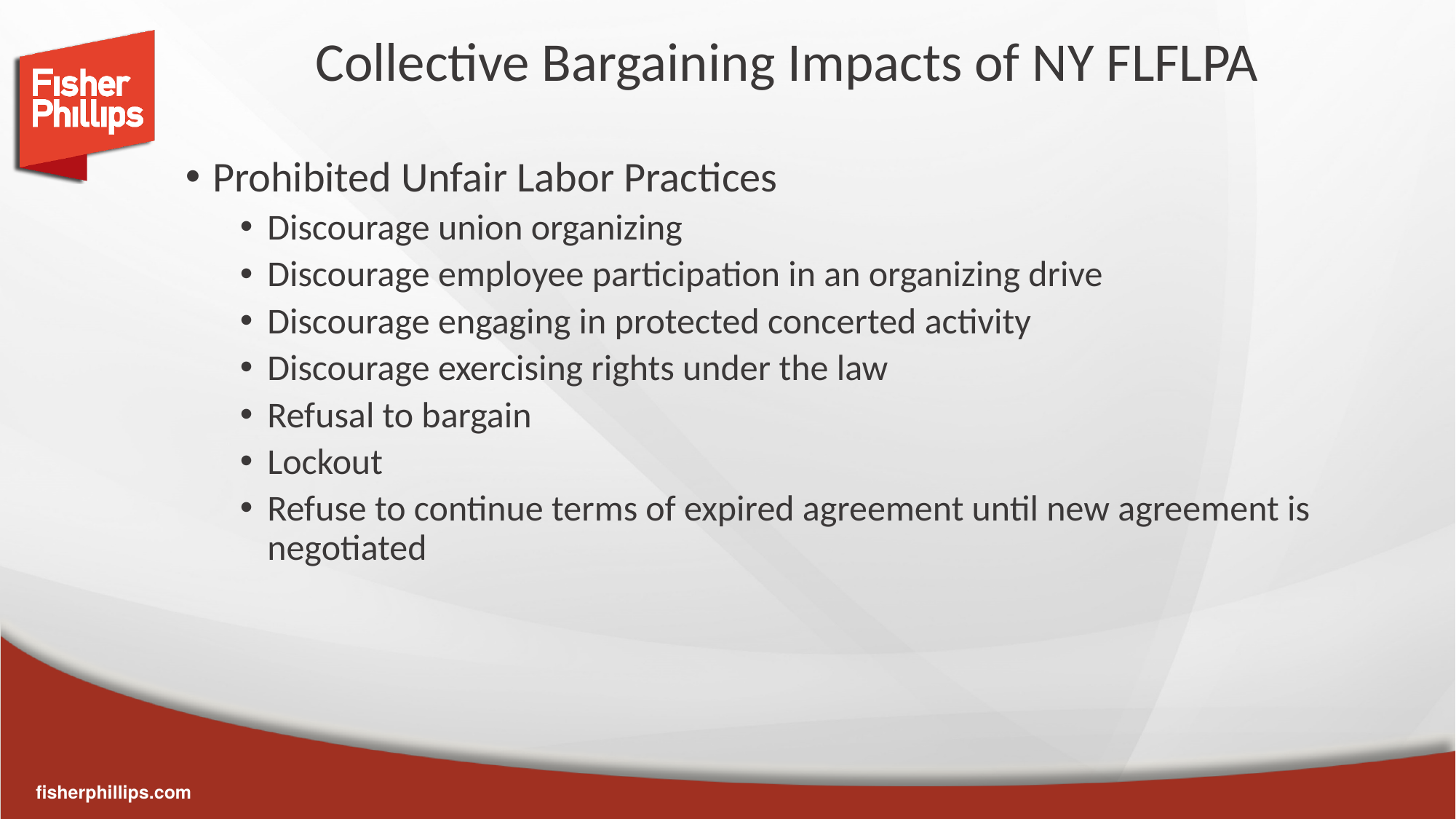

# Collective Bargaining Impacts of NY FLFLPA
Prohibited Unfair Labor Practices
Discourage union organizing
Discourage employee participation in an organizing drive
Discourage engaging in protected concerted activity
Discourage exercising rights under the law
Refusal to bargain
Lockout
Refuse to continue terms of expired agreement until new agreement is negotiated